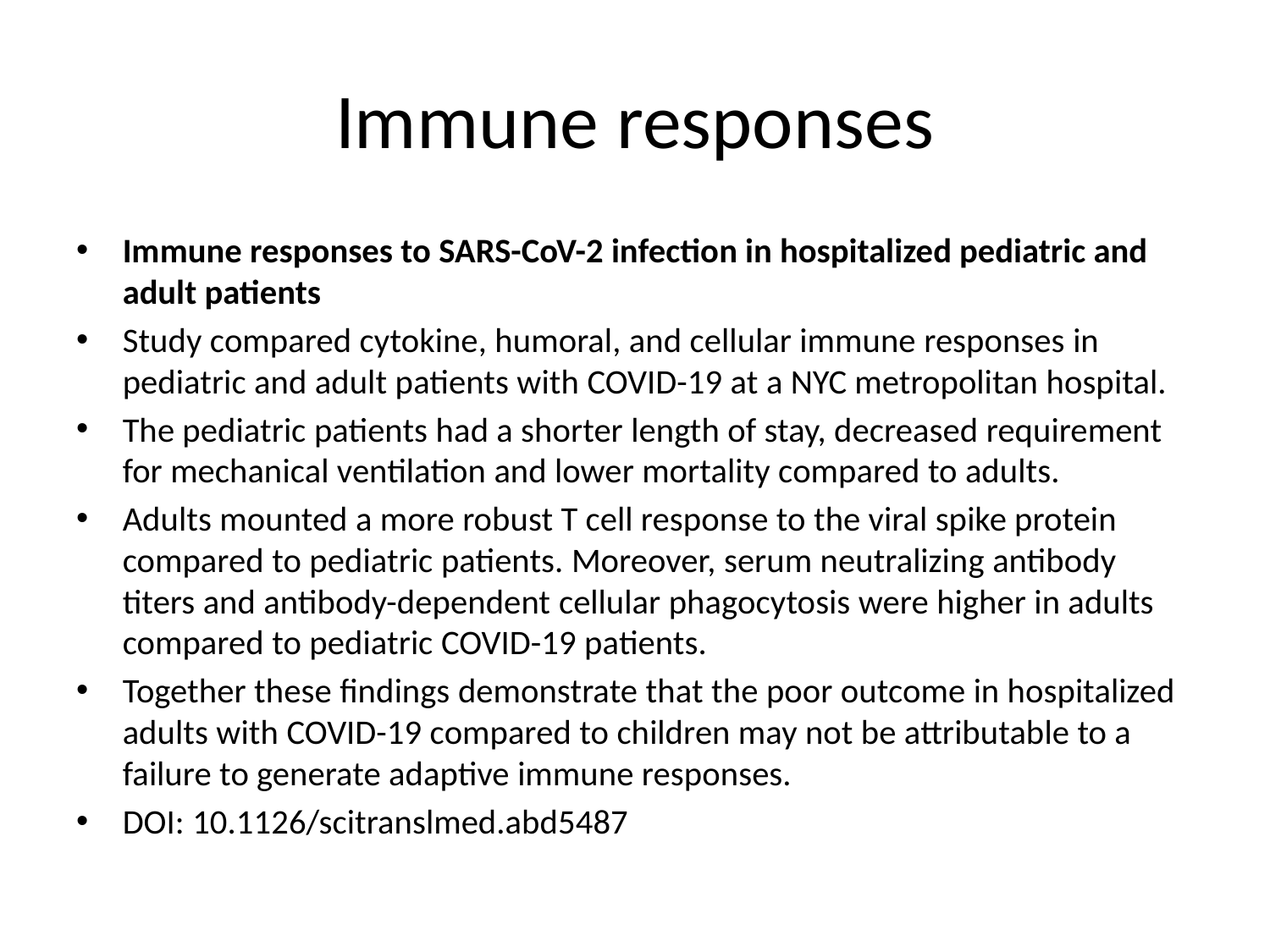

# Immune responses
Immune responses to SARS-CoV-2 infection in hospitalized pediatric and adult patients
Study compared cytokine, humoral, and cellular immune responses in pediatric and adult patients with COVID-19 at a NYC metropolitan hospital.
The pediatric patients had a shorter length of stay, decreased requirement for mechanical ventilation and lower mortality compared to adults.
Adults mounted a more robust T cell response to the viral spike protein compared to pediatric patients. Moreover, serum neutralizing antibody titers and antibody-dependent cellular phagocytosis were higher in adults compared to pediatric COVID-19 patients.
Together these findings demonstrate that the poor outcome in hospitalized adults with COVID-19 compared to children may not be attributable to a failure to generate adaptive immune responses.
DOI: 10.1126/scitranslmed.abd5487